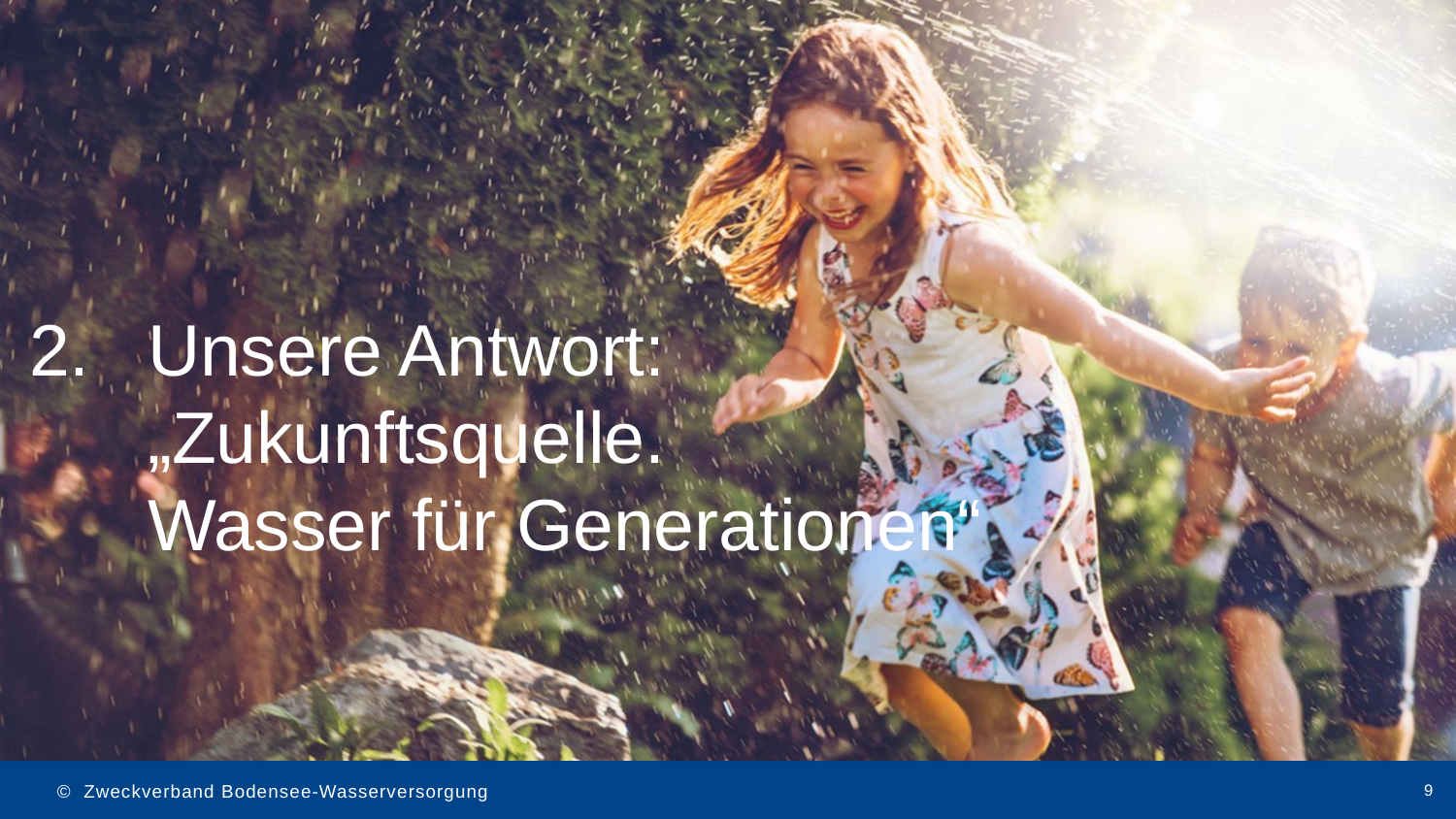

# Unsere Antwort: „Zukunftsquelle. Wasser für Generationen“
9